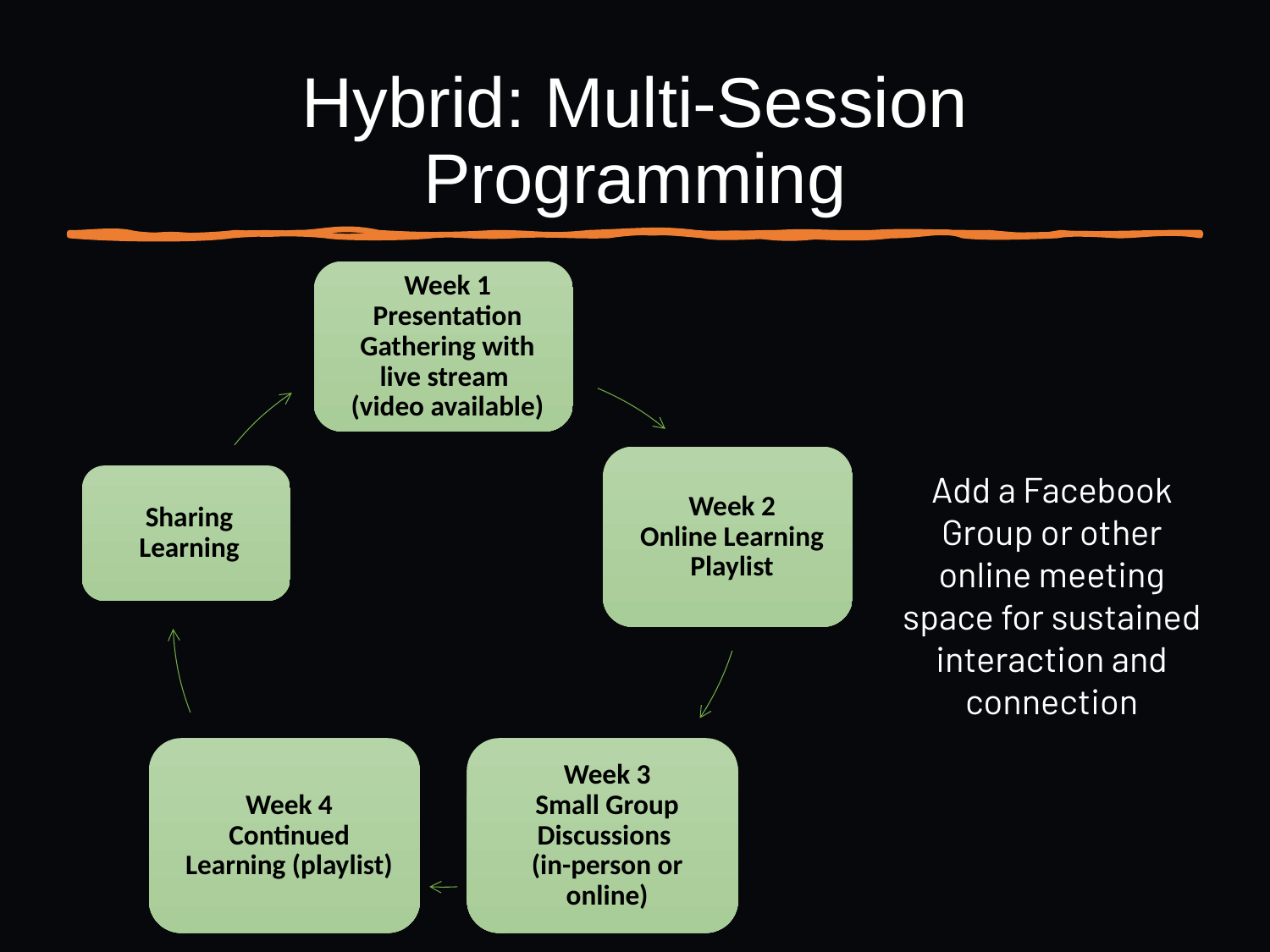

# Hybrid: Multi-Session Programming

Week 1
Presentation
Gathering with live stream
(video available)
Week 2
Online Learning Playlist
Week 3
Small Group Discussions
(in-person or online)
Week 4
Continued Learning (playlist)
Sharing Learning
Add a Facebook Group or other online meeting space for sustained interaction and connection